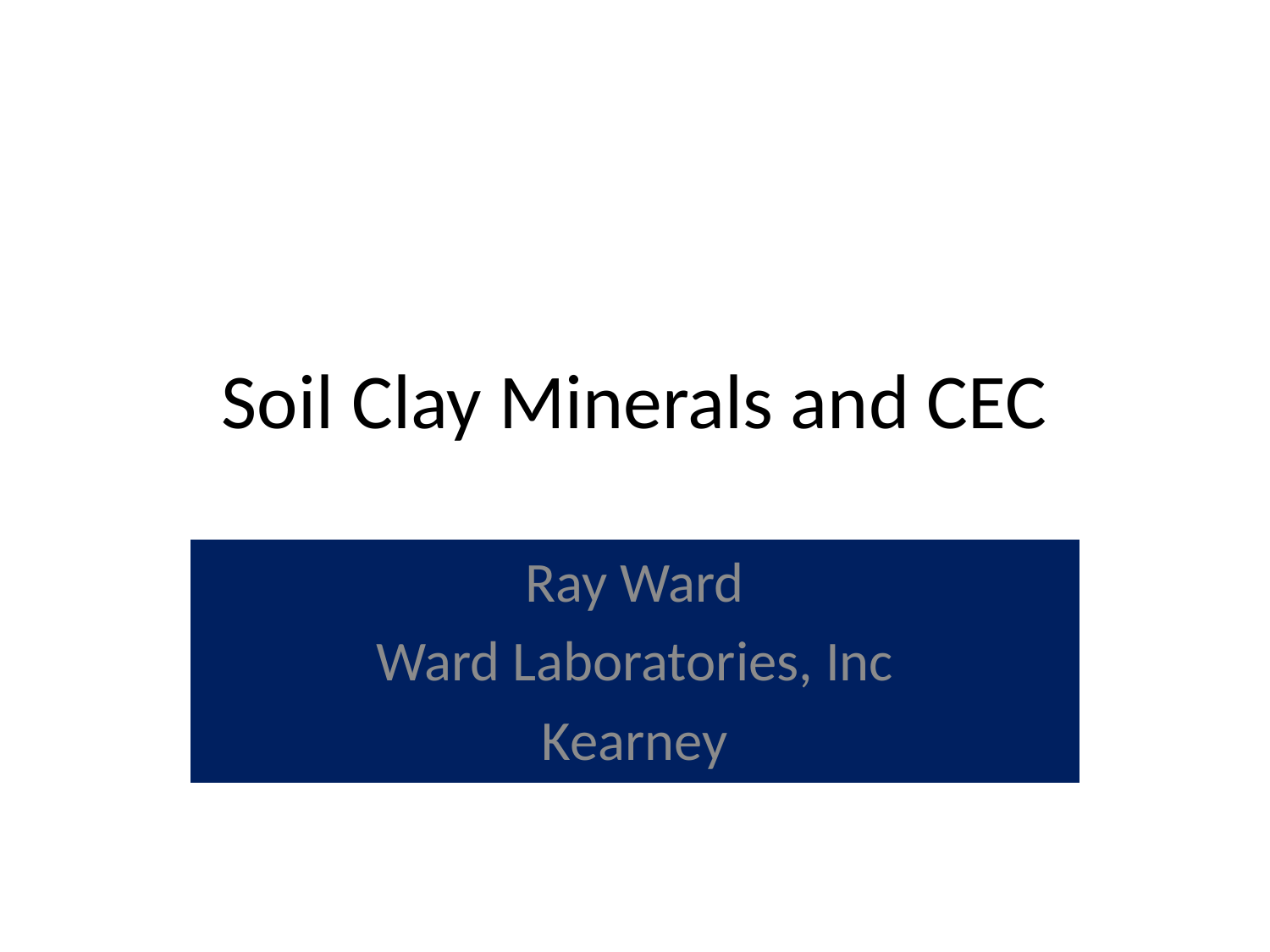

# Soil Clay Minerals and CEC
Ray Ward
Ward Laboratories, Inc
Kearney